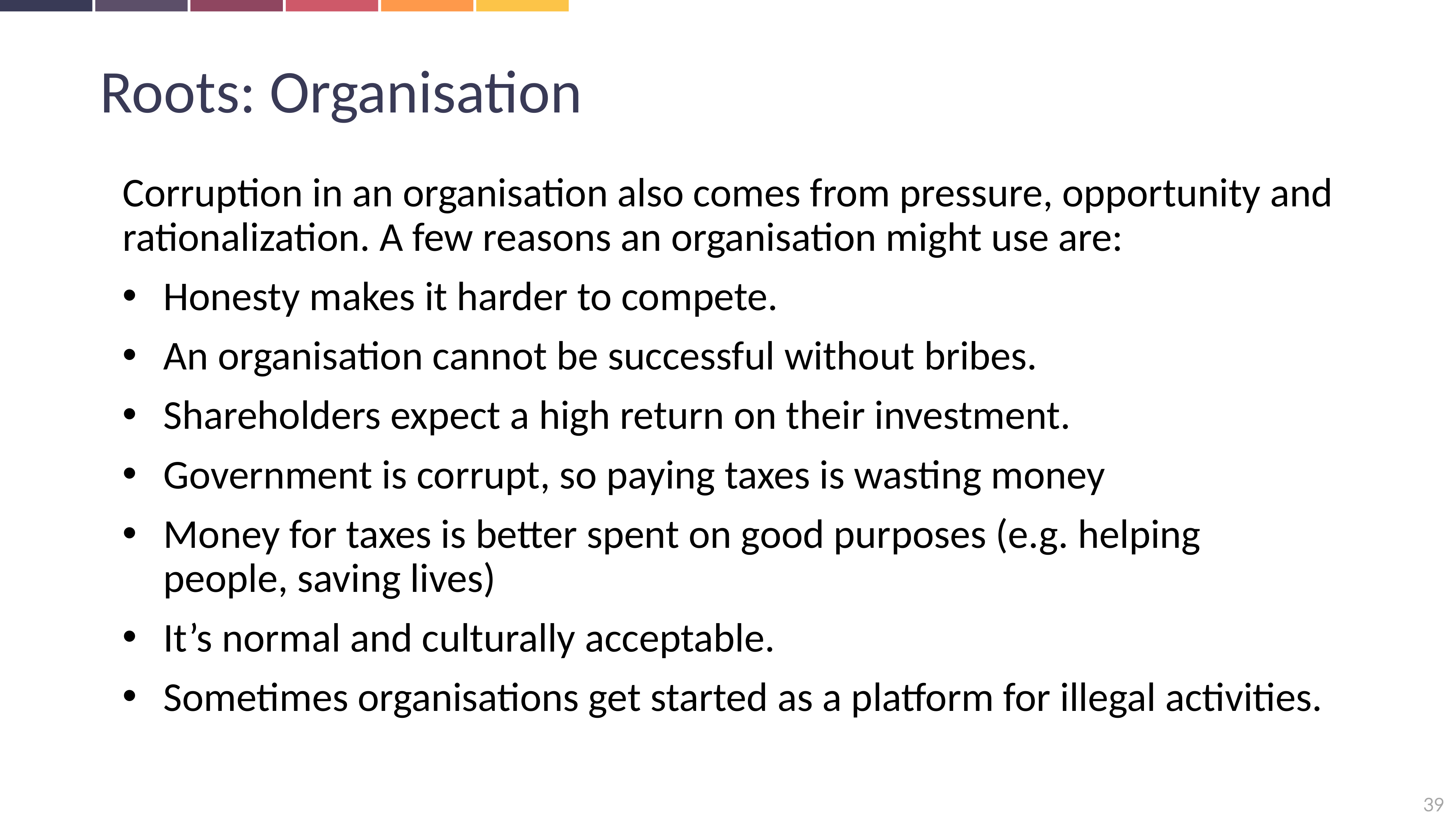

Roots: Organisation
Corruption in an organisation also comes from pressure, opportunity and rationalization. A few reasons an organisation might use are:
Honesty makes it harder to compete.
An organisation cannot be successful without bribes.
Shareholders expect a high return on their investment.
Government is corrupt, so paying taxes is wasting money
Money for taxes is better spent on good purposes (e.g. helping people, saving lives)
It’s normal and culturally acceptable.
Sometimes organisations get started as a platform for illegal activities.